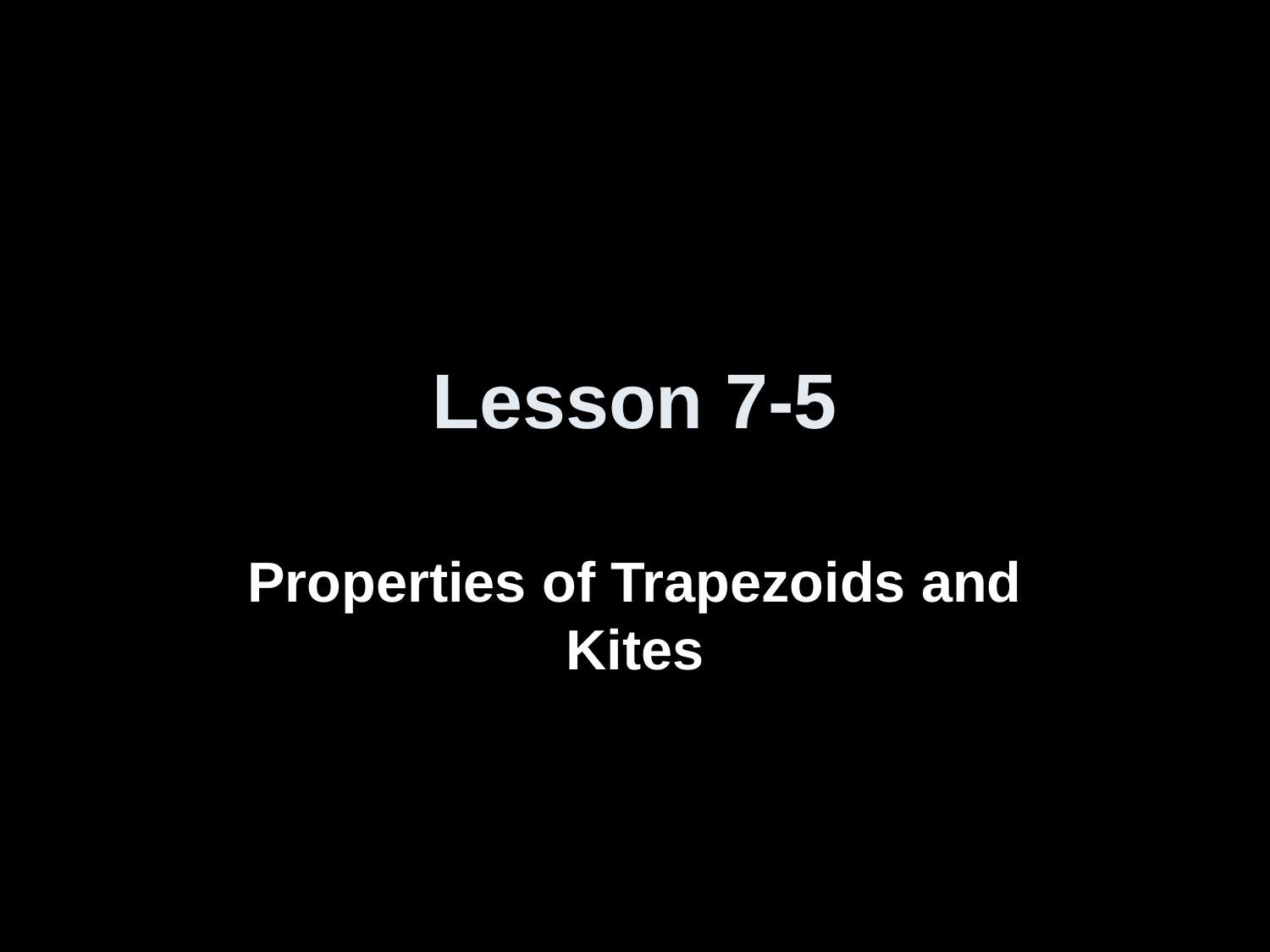

# Lesson 7-5
Properties of Trapezoids and Kites